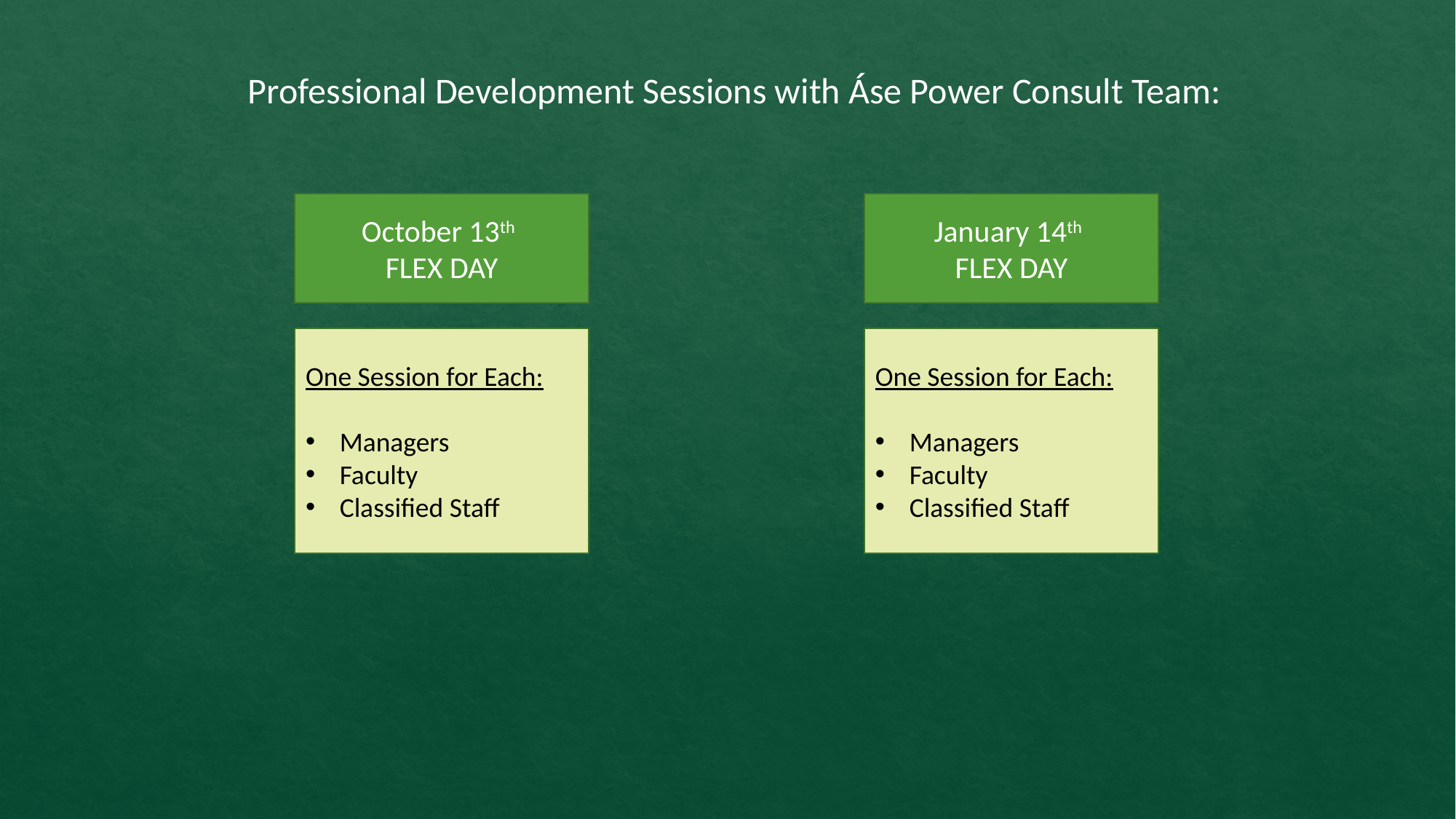

Professional Development Sessions with Áse Power Consult Team:
October 13th
FLEX DAY
January 14th
FLEX DAY
One Session for Each:

Managers
Faculty
Classified Staff
One Session for Each:

Managers
Faculty
Classified Staff